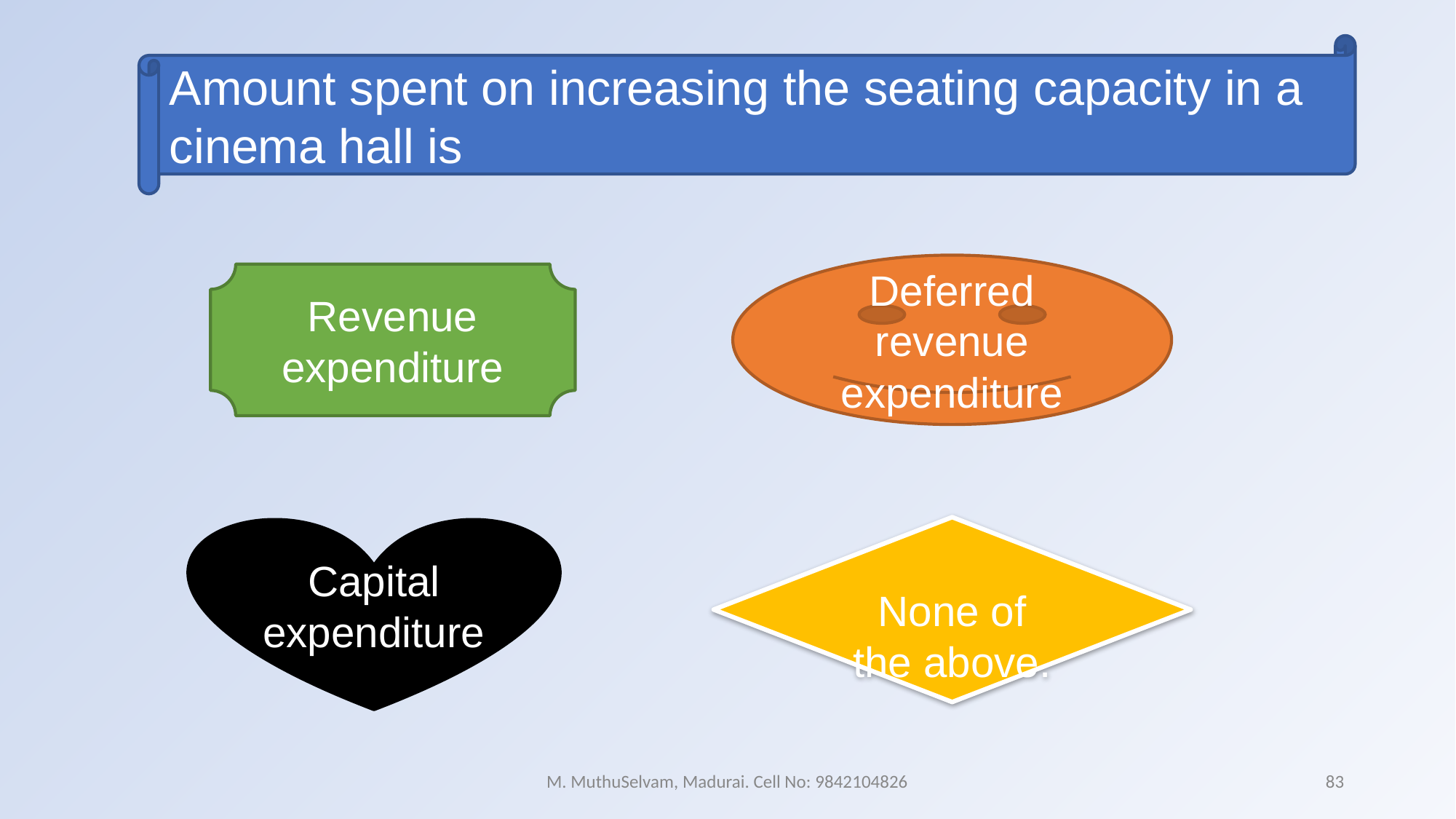

Amount spent on increasing the seating capacity in a cinema hall is
Deferred revenue expenditure
Revenue expenditure
Capital expenditure

None of the above.
M. MuthuSelvam, Madurai. Cell No: 9842104826
83